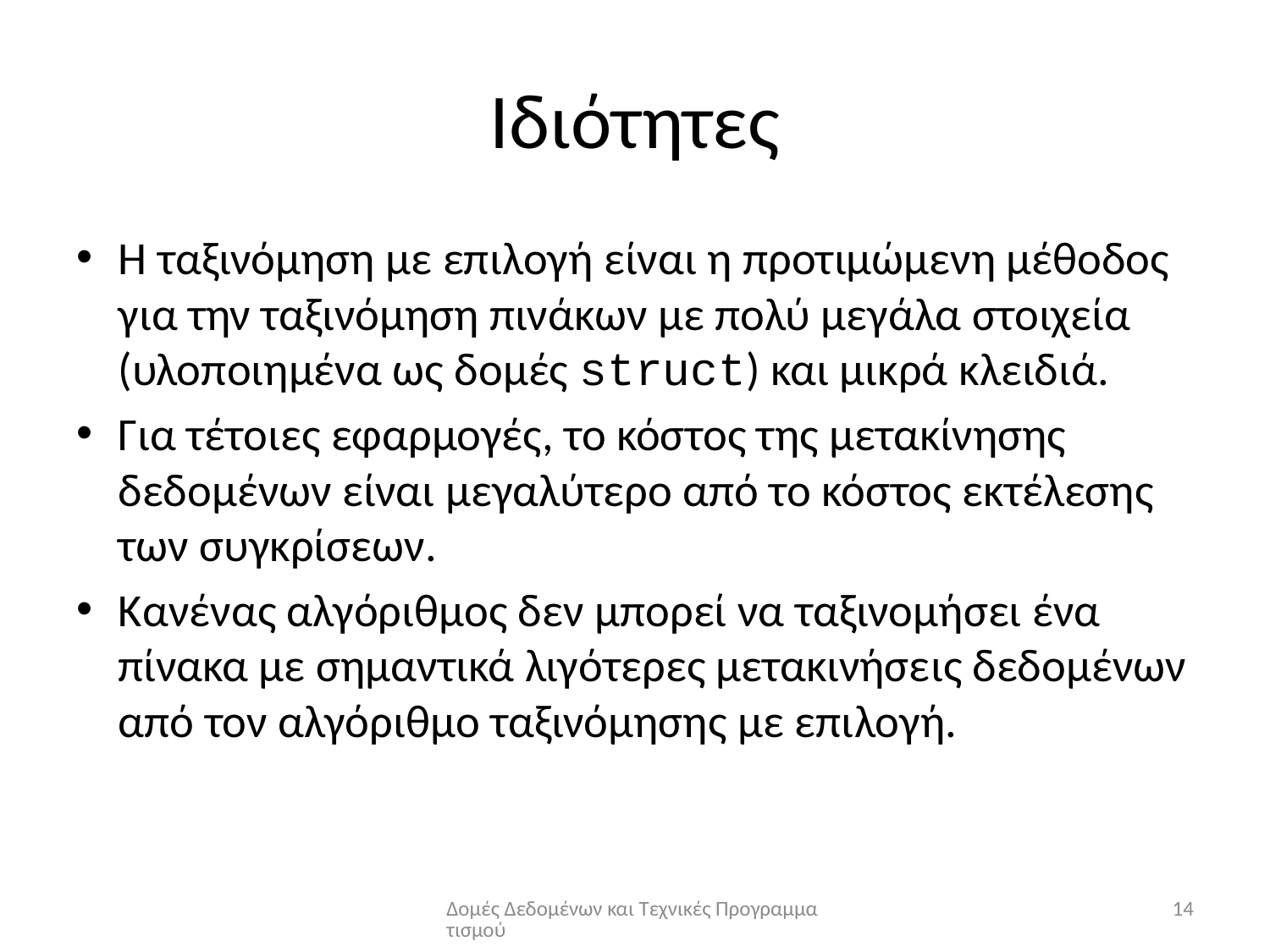

# Ιδιότητες
Η ταξινόμηση με επιλογή είναι η προτιμώμενη μέθοδος για την ταξινόμηση πινάκων με πολύ μεγάλα στοιχεία (υλοποιημένα ως δομές struct) και μικρά κλειδιά.
Για τέτοιες εφαρμογές, το κόστος της μετακίνησης δεδομένων είναι μεγαλύτερο από το κόστος εκτέλεσης των συγκρίσεων.
Κανένας αλγόριθμος δεν μπορεί να ταξινομήσει ένα πίνακα με σημαντικά λιγότερες μετακινήσεις δεδομένων από τον αλγόριθμο ταξινόμησης με επιλογή.
Δομές Δεδομένων και Τεχνικές Προγραμματισμού
14